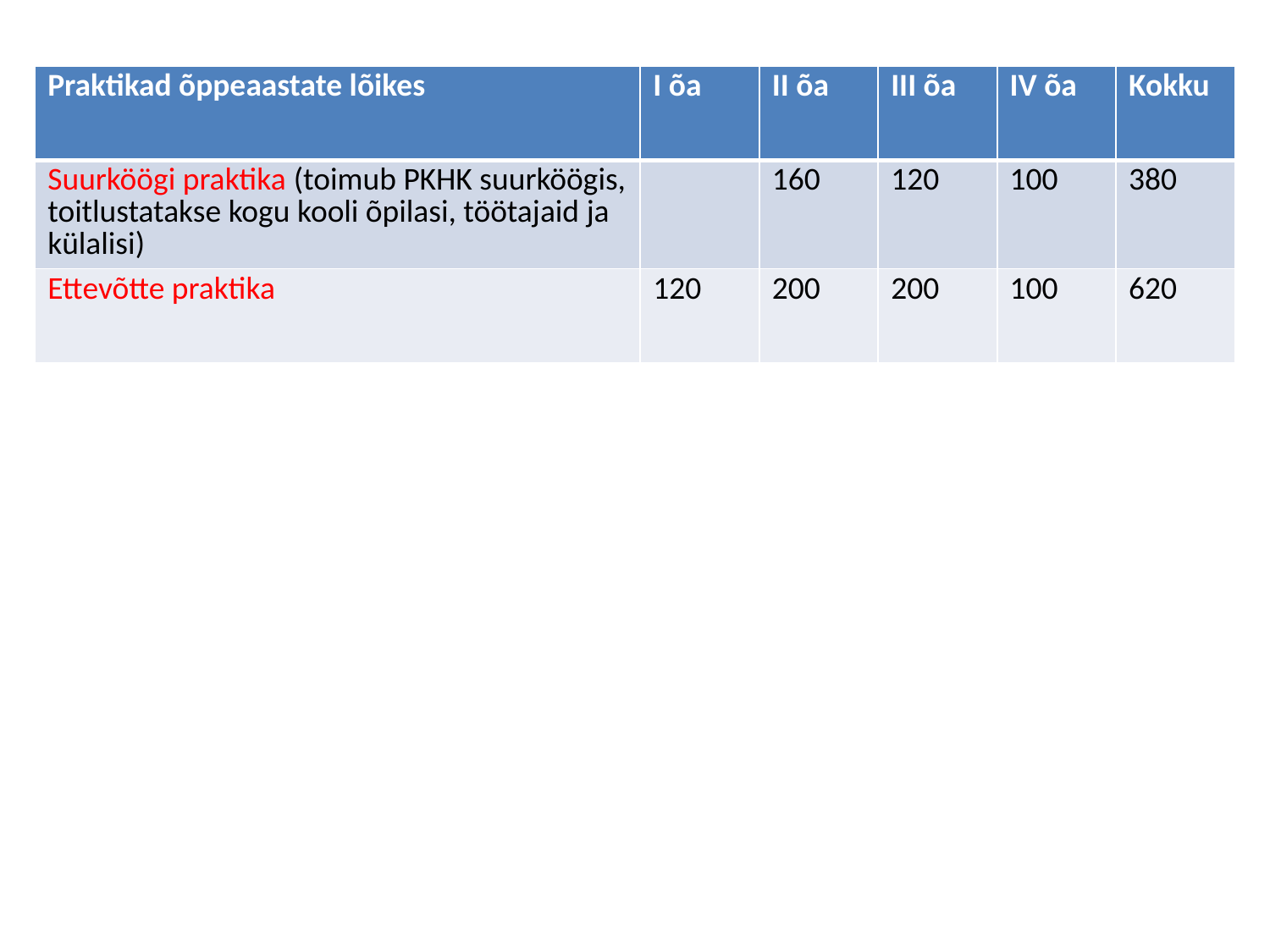

| Praktikad õppeaastate lõikes | I õa | II õa | III õa | IV õa | Kokku |
| --- | --- | --- | --- | --- | --- |
| Suurköögi praktika (toimub PKHK suurköögis, toitlustatakse kogu kooli õpilasi, töötajaid ja külalisi) |  | 160 | 120 | 100 | 380 |
| Ettevõtte praktika | 120 | 200 | 200 | 100 | 620 |